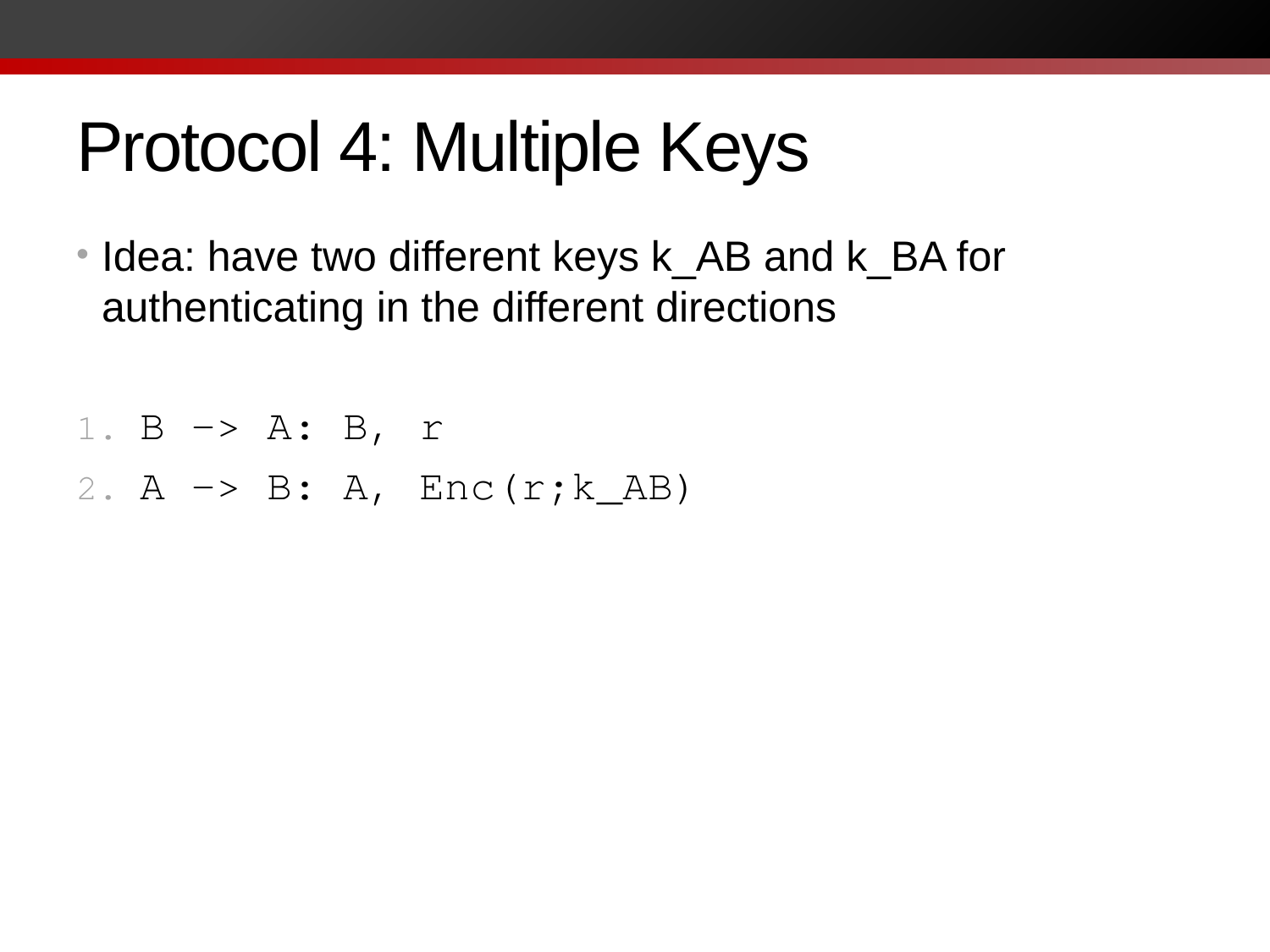

# Protocol 4: Multiple Keys
Idea: have two different keys k_AB and k_BA for authenticating in the different directions

B -> A: B, r
A -> B: A, Enc(r;k_AB)